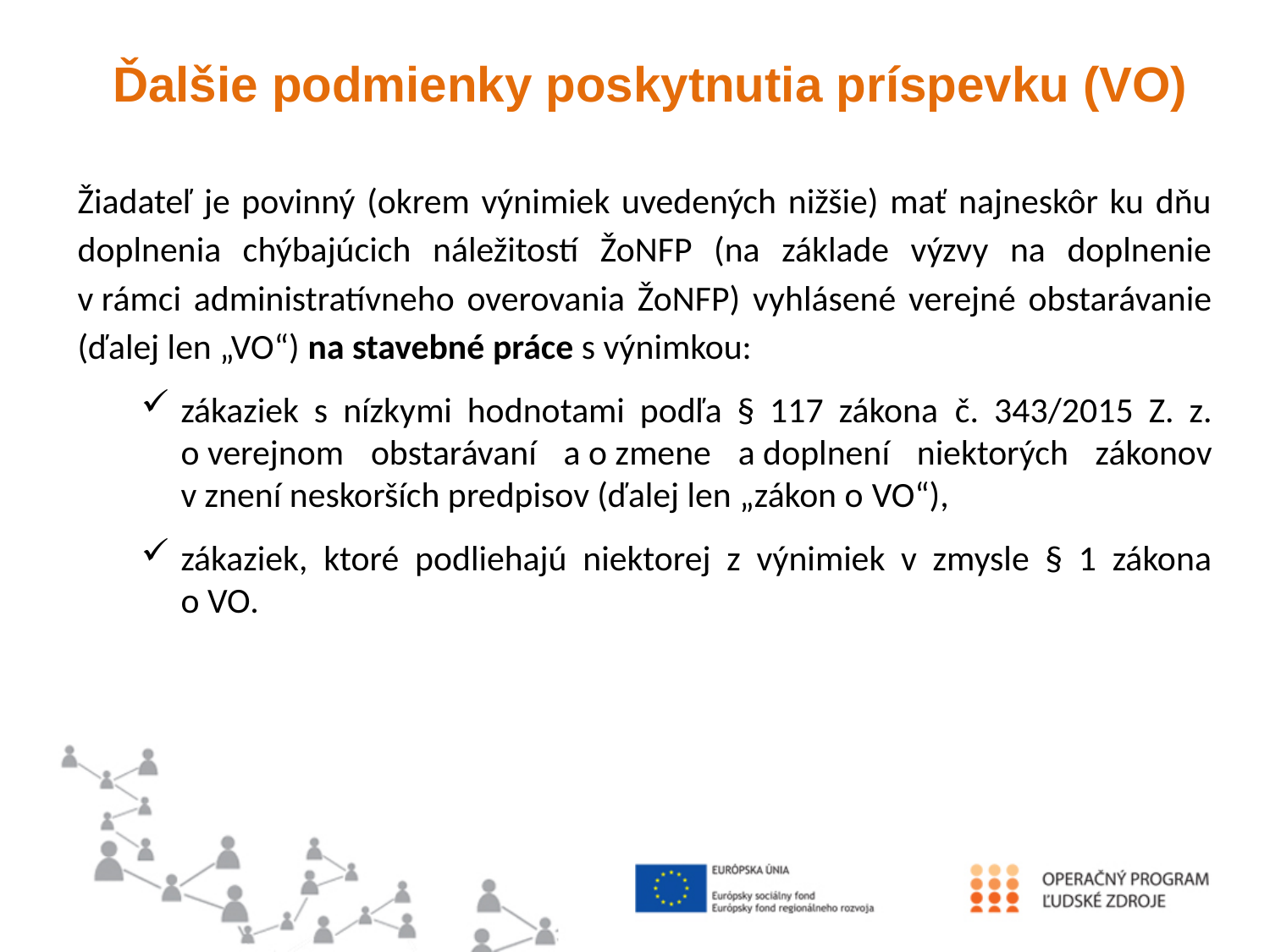

#
Ďalšie podmienky poskytnutia príspevku (VO)

Žiadateľ je povinný (okrem výnimiek uvedených nižšie) mať najneskôr ku dňu doplnenia chýbajúcich náležitostí ŽoNFP (na základe výzvy na doplnenie v rámci administratívneho overovania ŽoNFP) vyhlásené verejné obstarávanie (ďalej len „VO“) na stavebné práce s výnimkou:
zákaziek s nízkymi hodnotami podľa § 117 zákona č. 343/2015 Z. z. o verejnom obstarávaní a o zmene a doplnení niektorých zákonov v znení neskorších predpisov (ďalej len „zákon o VO“),
zákaziek, ktoré podliehajú niektorej z výnimiek v zmysle § 1 zákona o VO.